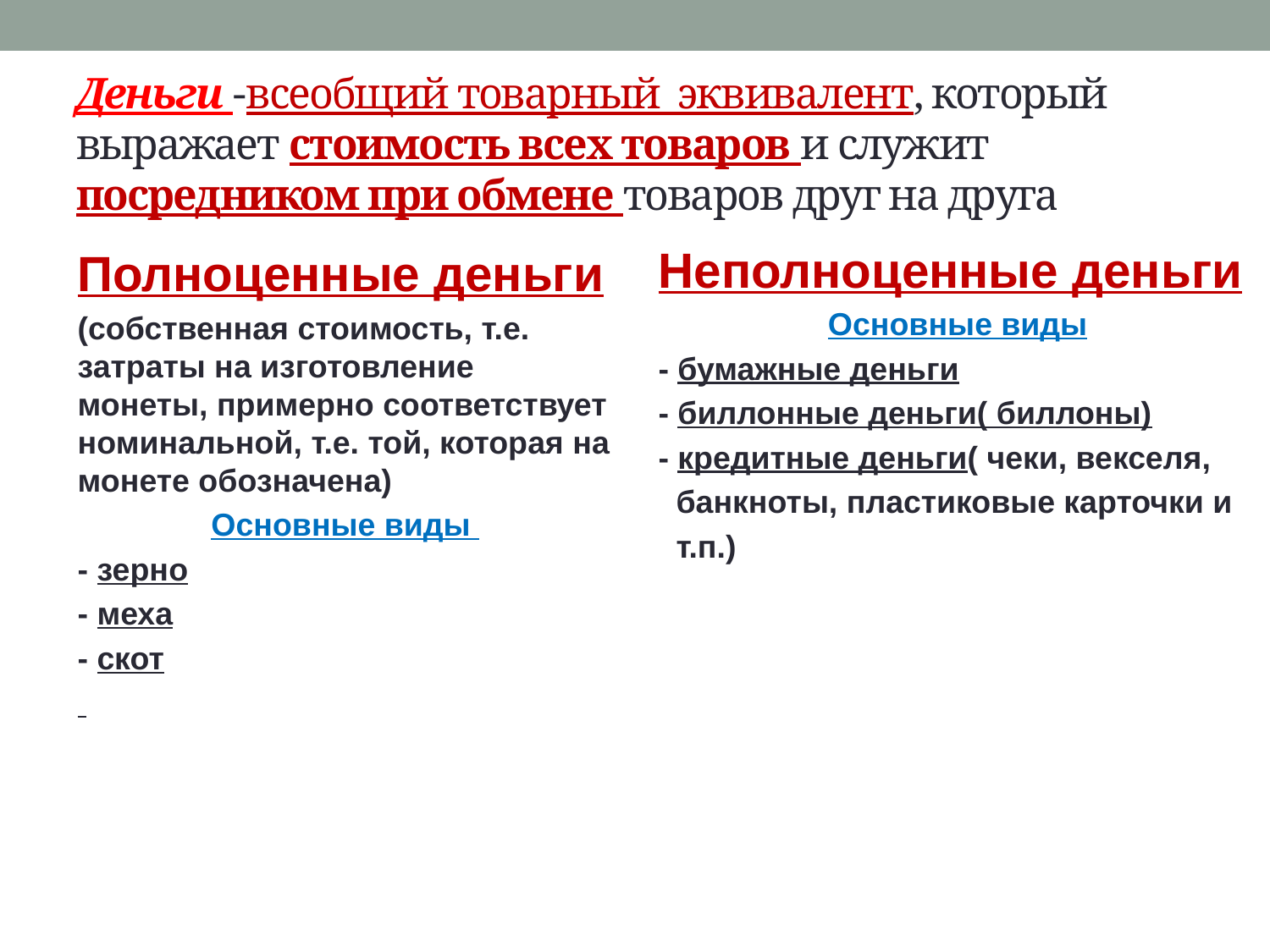

# Деньги -всеобщий товарный  эквивалент, который выражает стоимость всех товаров и служит посредником при обмене товаров друг на друга
Неполноценные деньги
Основные виды
- бумажные деньги
- биллонные деньги( биллоны)
- кредитные деньги( чеки, векселя,
  банкноты, пластиковые карточки и
  т.п.)

Полноценные деньги
(собственная стоимость, т.е. затраты на изготовление монеты, примерно соответствует номинальной, т.е. той, которая на монете обозначена)
Основные виды
- зерно
- меха
- скот